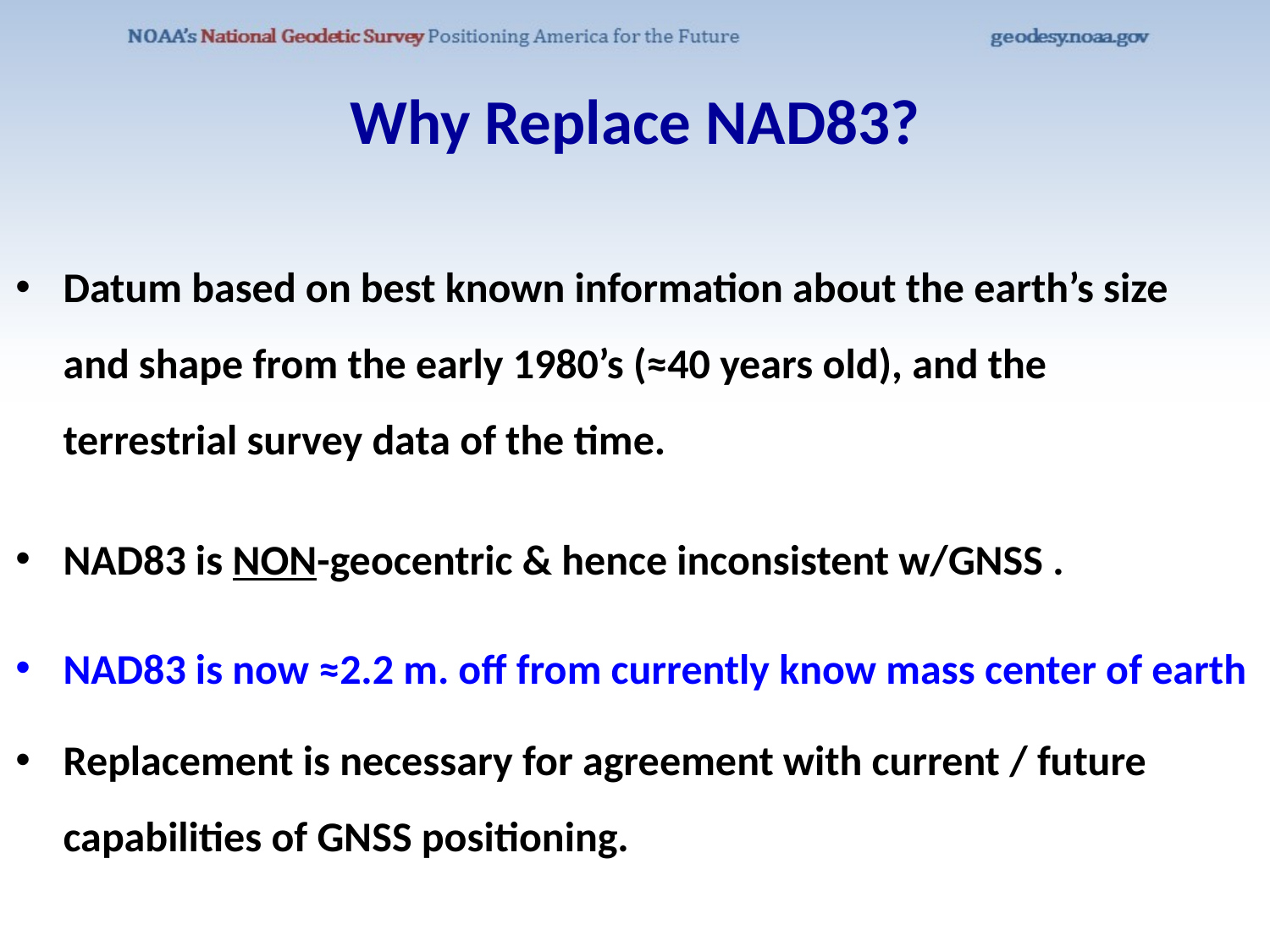

Why Replace NAD83?

Datum based on best known information about the earth’s size and shape from the early 1980’s (≈40 years old), and the terrestrial survey data of the time.

NAD83 is NON-geocentric & hence inconsistent w/GNSS .
NAD83 is now ≈2.2 m. off from currently know mass center of earth

Replacement is necessary for agreement with current / future capabilities of GNSS positioning.